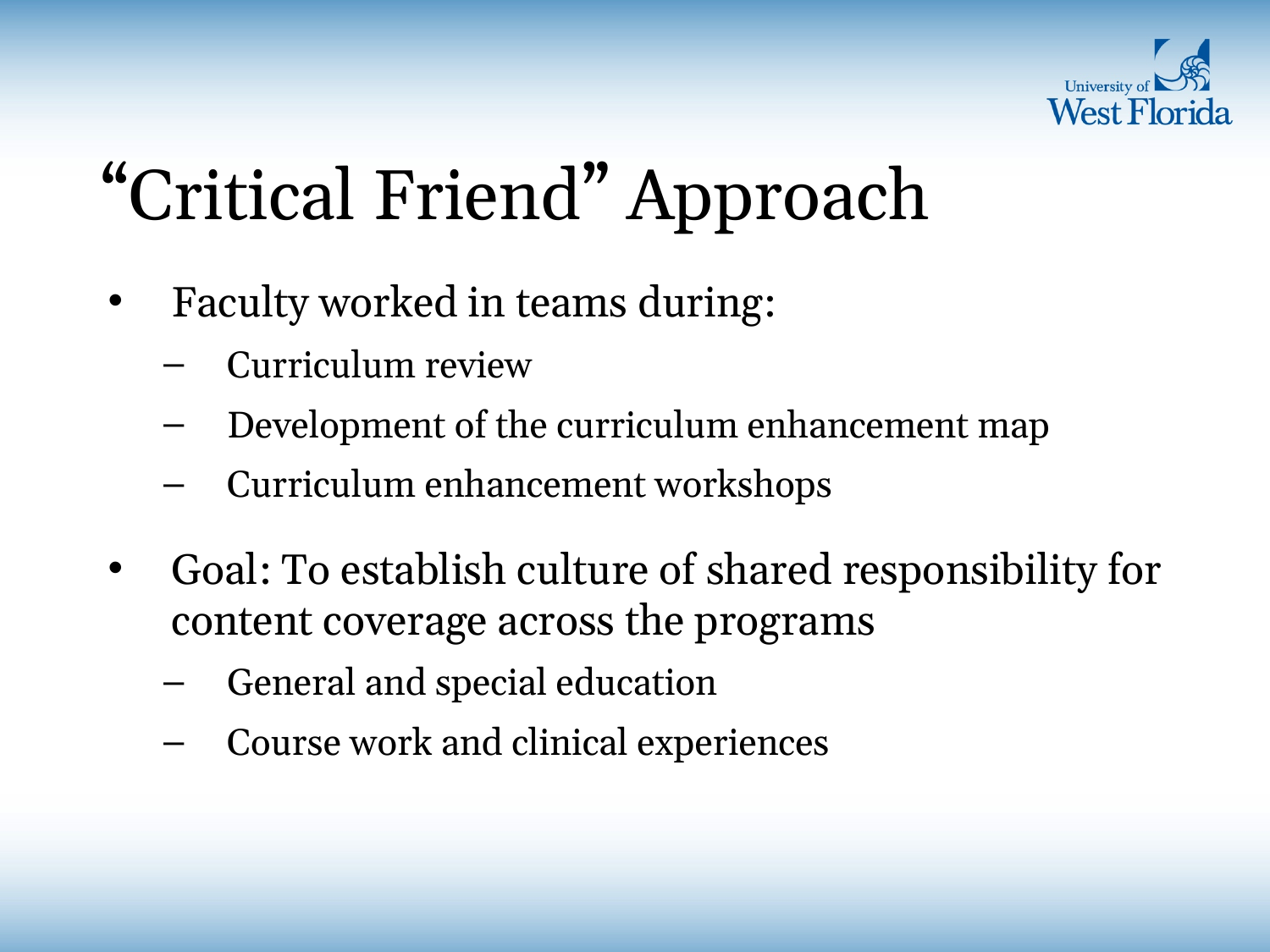

# “Critical Friend” Approach
Faculty worked in teams during:
Curriculum review
Development of the curriculum enhancement map
Curriculum enhancement workshops

Goal: To establish culture of shared responsibility for content coverage across the programs
General and special education
Course work and clinical experiences